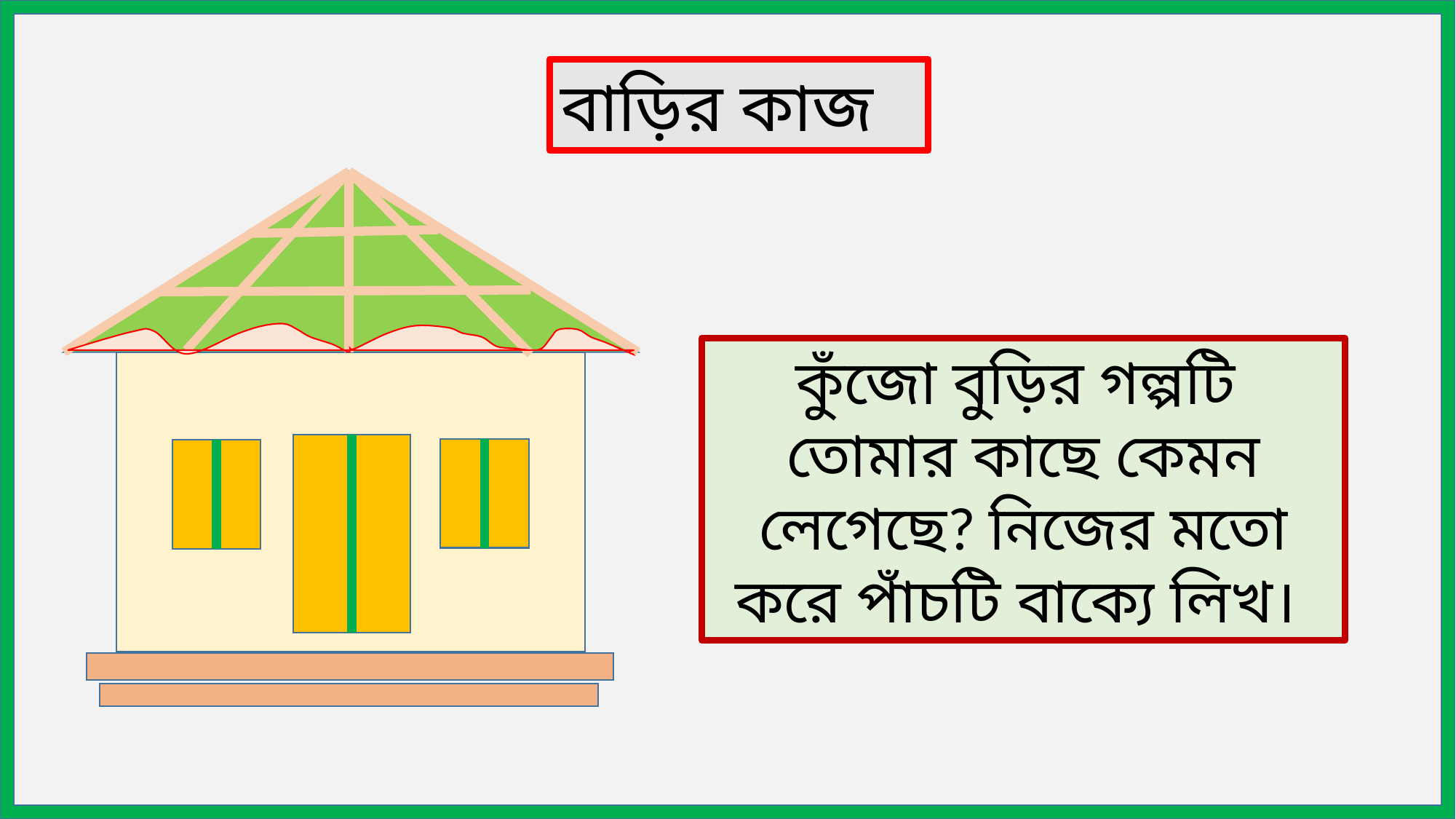

বাড়ির কাজ

কুঁজো বুড়ির গল্পটি  তোমার কাছে কেমন লেগেছে? নিজের মতো করে পাঁচটি বাক্যে লিখ।